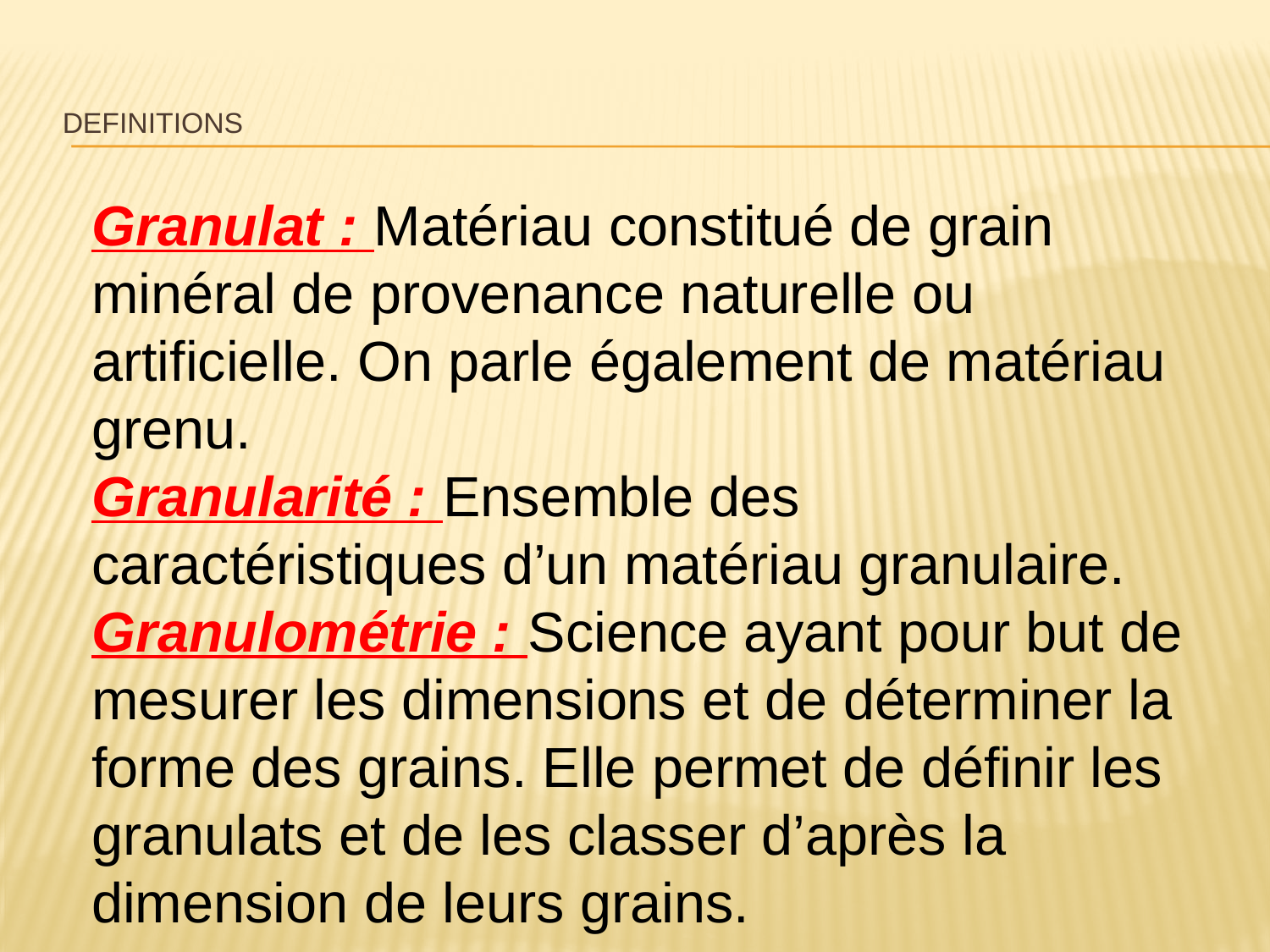

# DEFINITIONS
Granulat : Matériau constitué de grain minéral de provenance naturelle ou artificielle. On parle également de matériau grenu.
Granularité : Ensemble des caractéristiques d’un matériau granulaire.
Granulométrie : Science ayant pour but de mesurer les dimensions et de déterminer la forme des grains. Elle permet de définir les granulats et de les classer d’après la dimension de leurs grains.